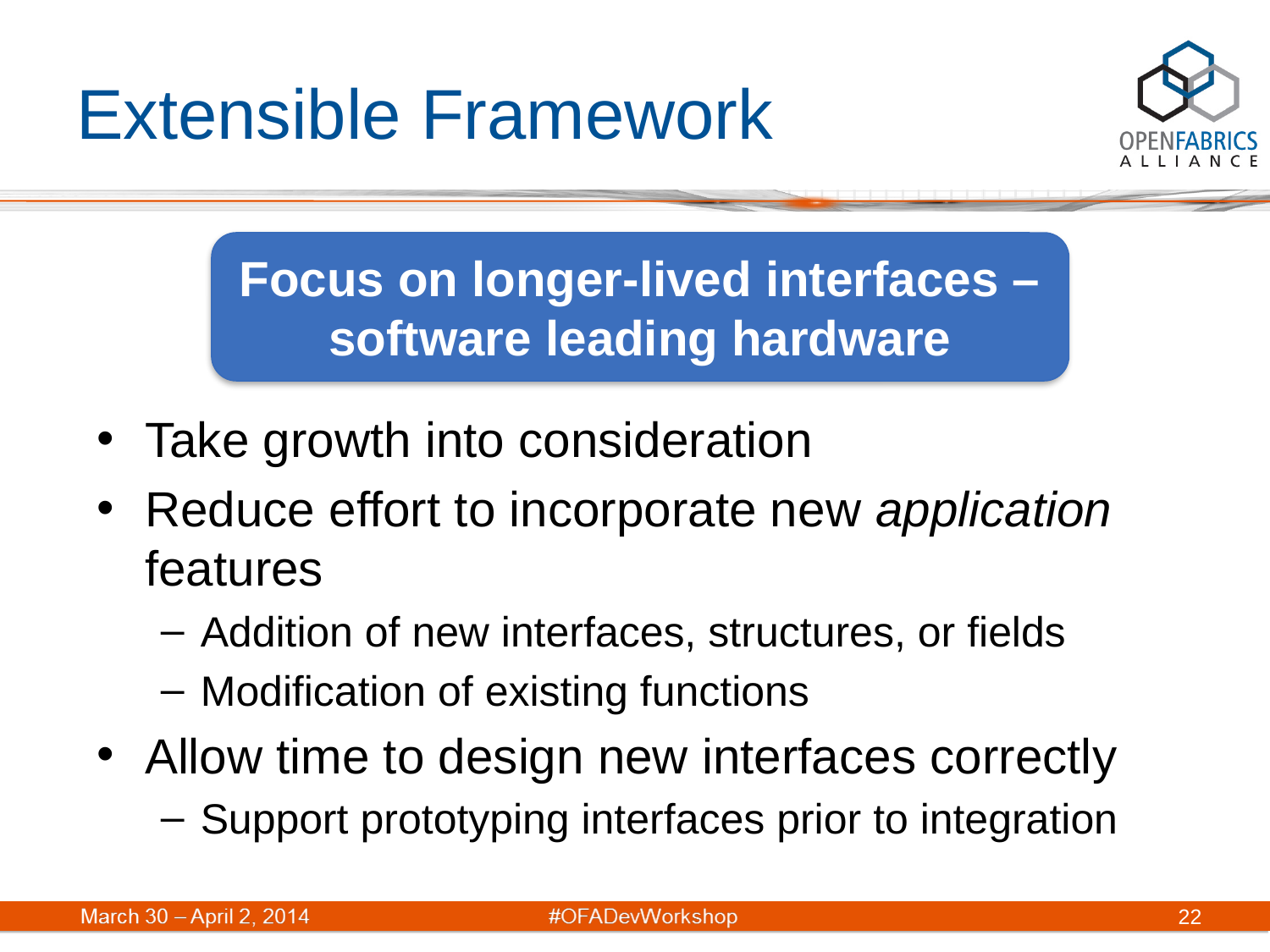

# Extensible Framework
Focus on longer-lived interfaces – software leading hardware
Take growth into consideration
Reduce effort to incorporate new application features
Addition of new interfaces, structures, or fields
Modification of existing functions
Allow time to design new interfaces correctly
Support prototyping interfaces prior to integration

22